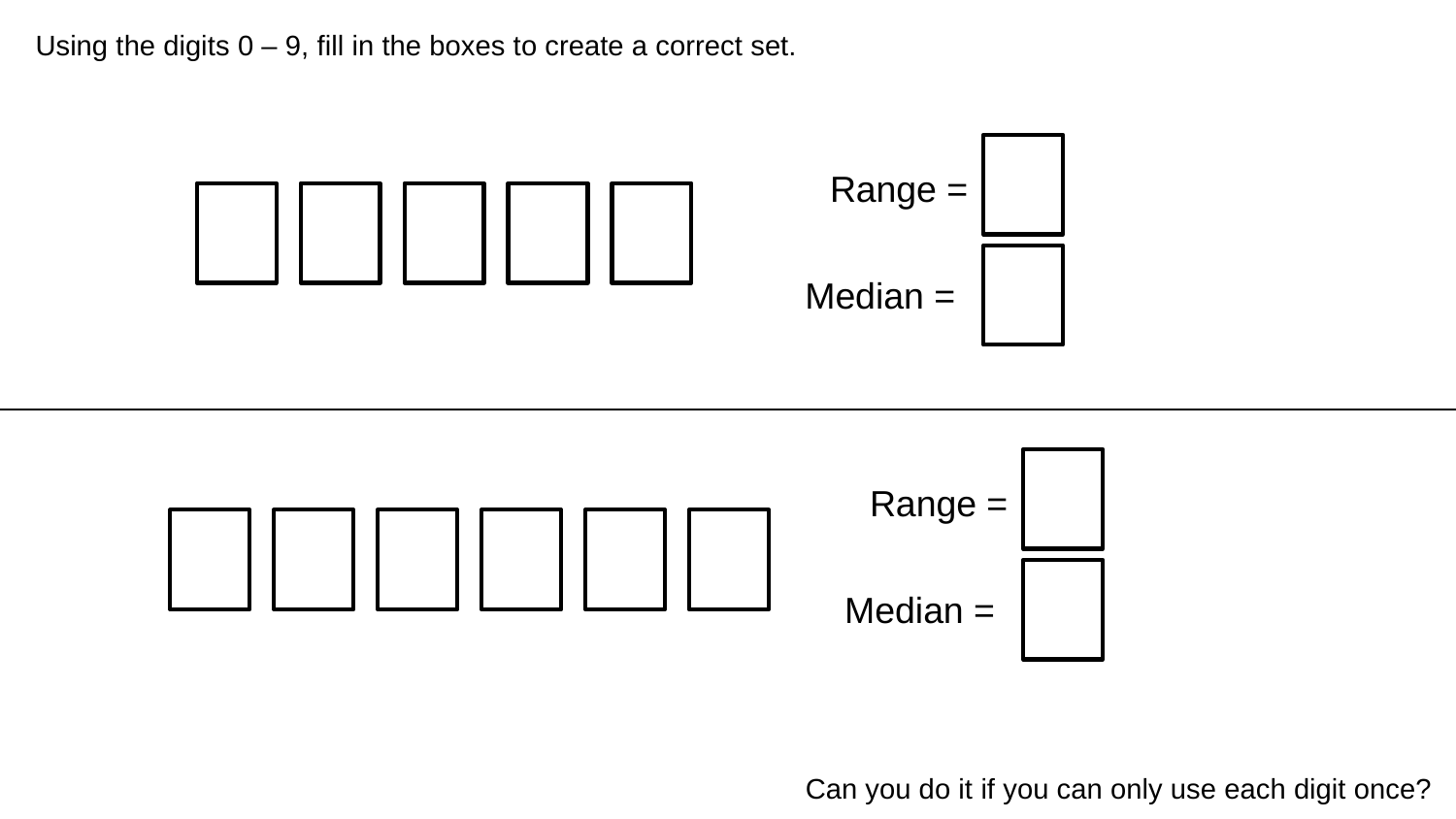

Using the digits 0 – 9, fill in the boxes to create a correct set.

Range =

Median =

Range =

Median =
Can you do it if you can only use each digit once?